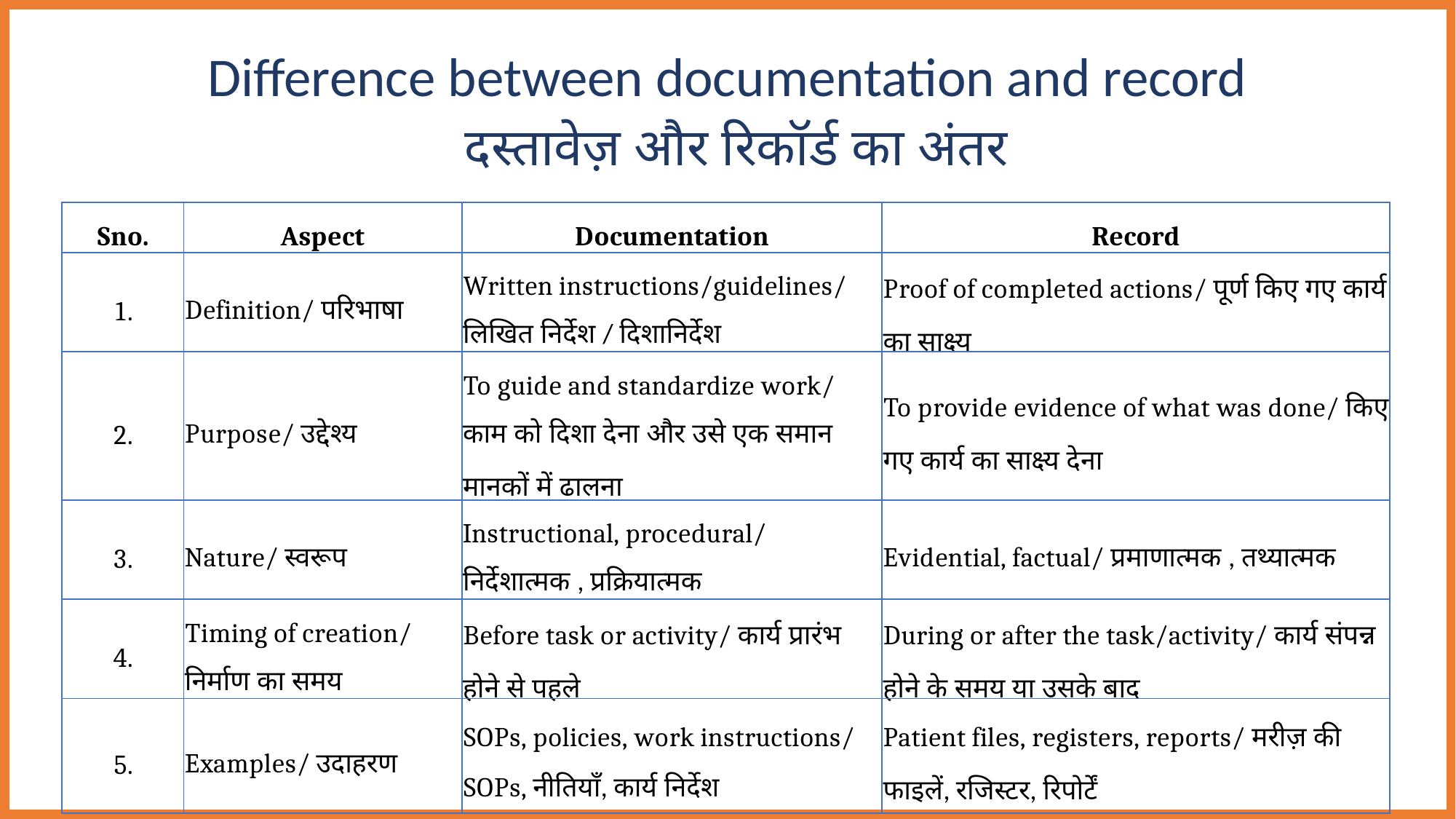

Difference between documentation and record
 दस्तावेज़ और रिकॉर्ड का अंतर
| Sno. | Aspect | Documentation | Record |
| --- | --- | --- | --- |
| 1. | Definition/ परिभाषा | Written instructions/guidelines/ लिखित निर्देश / दिशानिर्देश | Proof of completed actions/ पूर्ण किए गए कार्य का साक्ष्य |
| 2. | Purpose/ उद्देश्य | To guide and standardize work/ काम को दिशा देना और उसे एक समान मानकों में ढालना | To provide evidence of what was done/ किए गए कार्य का साक्ष्य देना |
| 3. | Nature/ स्वरूप | Instructional, procedural/ निर्देशात्मक , प्रक्रियात्मक | Evidential, factual/ प्रमाणात्मक , तथ्यात्मक |
| 4. | Timing of creation/ निर्माण का समय | Before task or activity/ कार्य प्रारंभ होने से पहले | During or after the task/activity/ कार्य संपन्न होने के समय या उसके बाद |
| 5. | Examples/ उदाहरण | SOPs, policies, work instructions/ SOPs, नीतियाँ, कार्य निर्देश | Patient files, registers, reports/ मरीज़ की फाइलें, रजिस्टर, रिपोर्टें |